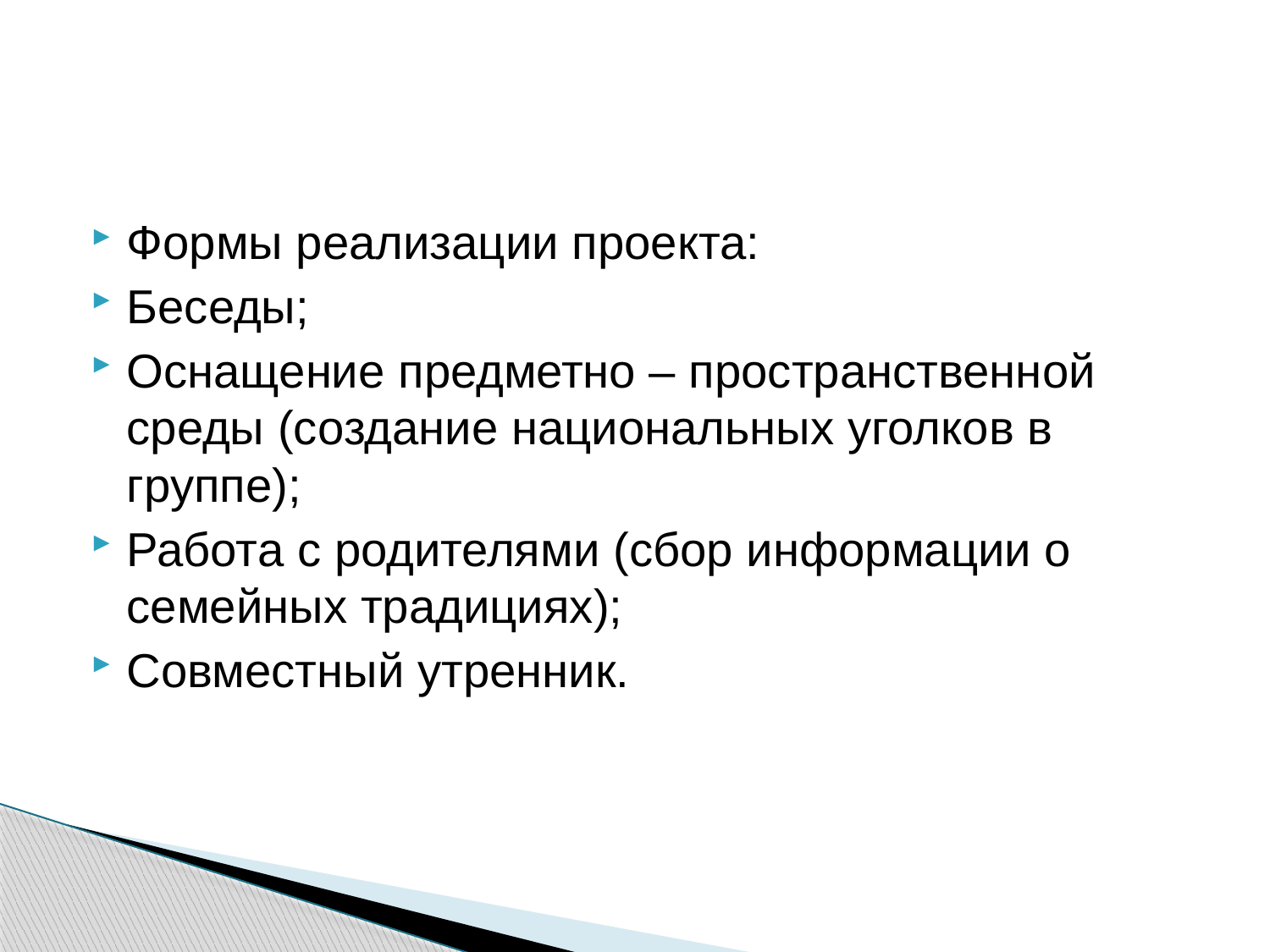

#
Формы реализации проекта:
Беседы;
Оснащение предметно – пространственной среды (создание национальных уголков в группе);
Работа с родителями (сбор информации о семейных традициях);
Совместный утренник.